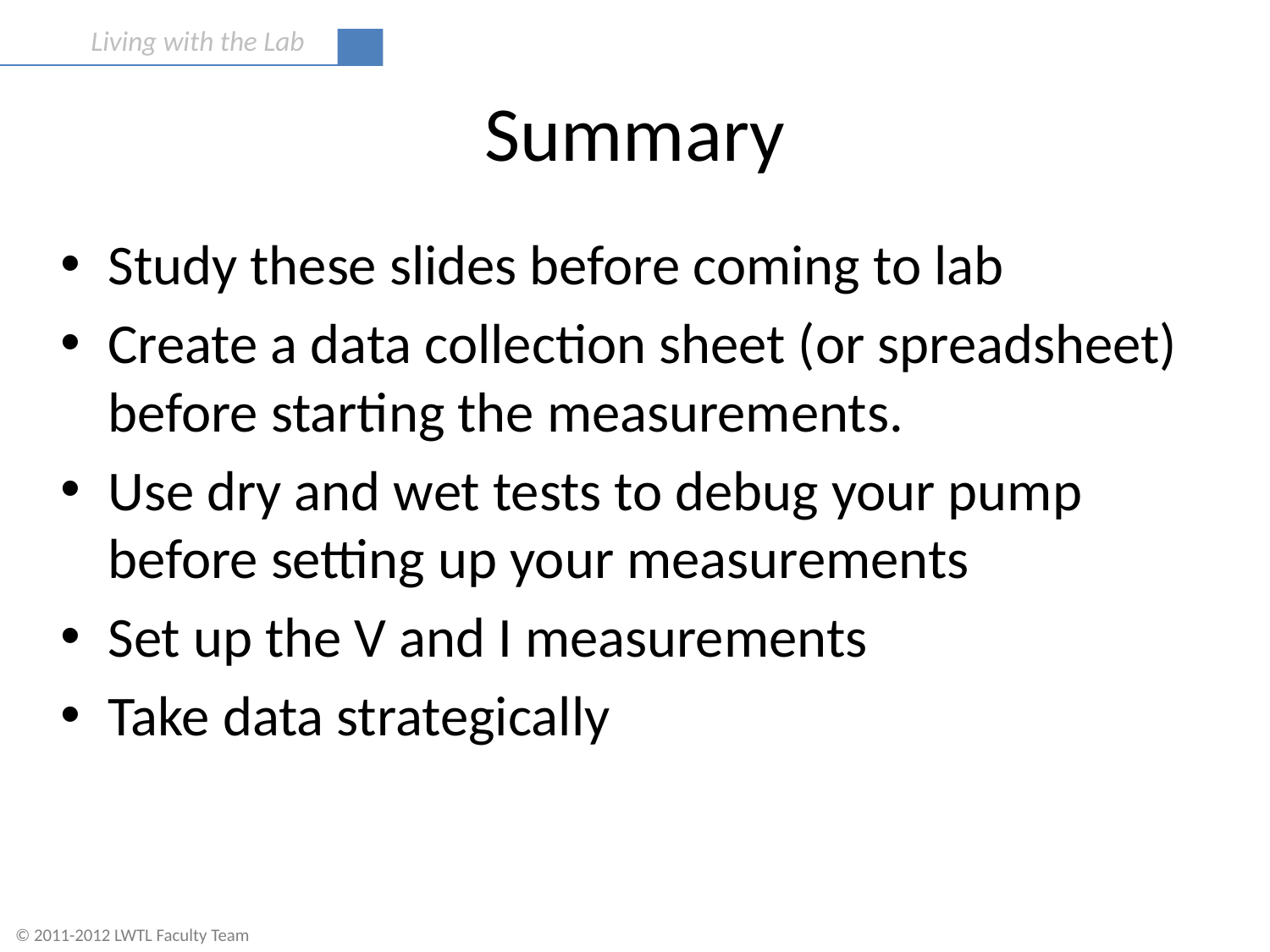

# Summary
Study these slides before coming to lab
Create a data collection sheet (or spreadsheet) before starting the measurements.
Use dry and wet tests to debug your pump before setting up your measurements
Set up the V and I measurements
Take data strategically